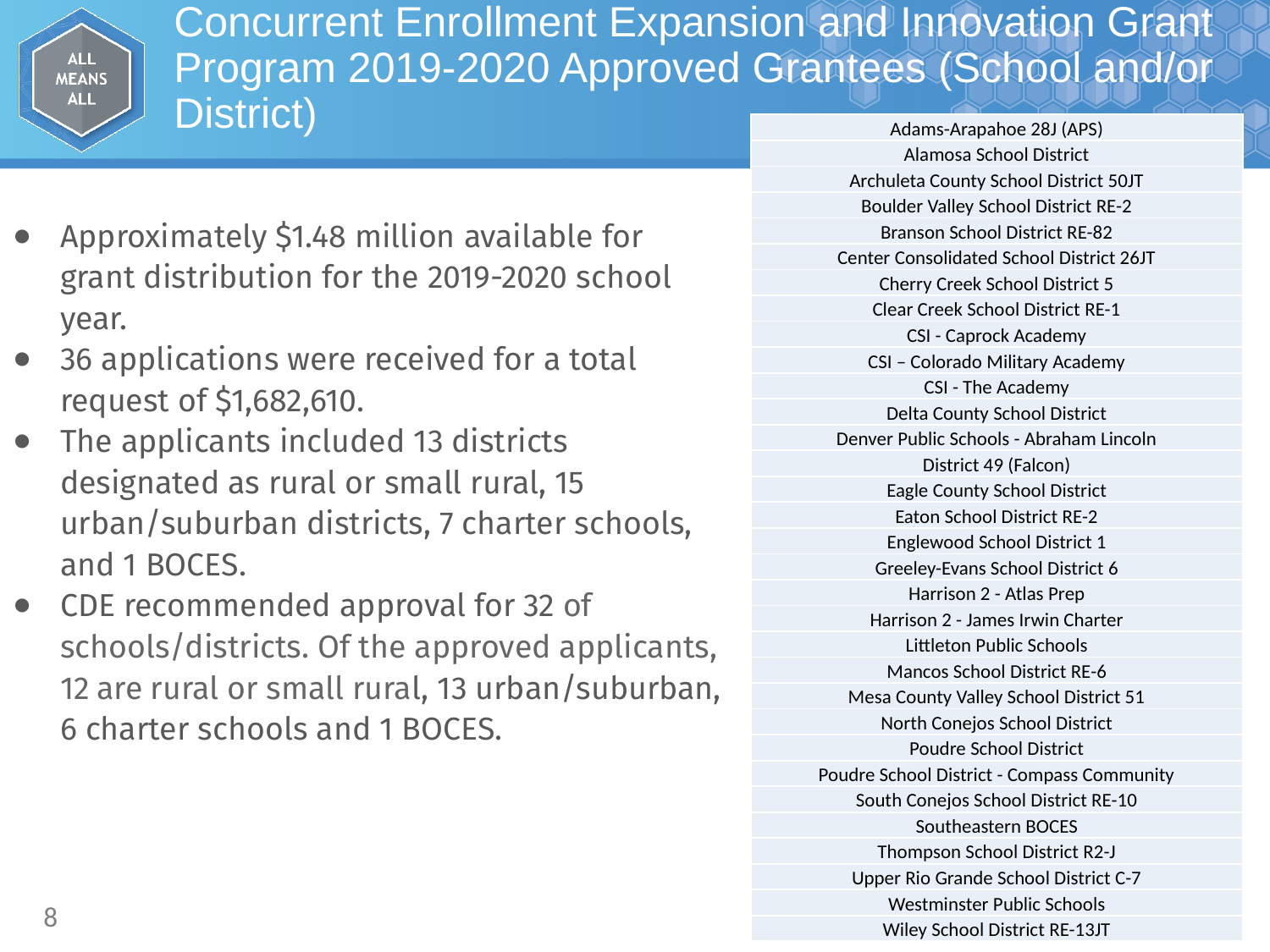

# Concurrent Enrollment Expansion and Innovation Grant Program 2019-2020 Approved Grantees (School and/or District)
| Adams-Arapahoe 28J (APS) |
| --- |
| Alamosa School District |
| Archuleta County School District 50JT |
| Boulder Valley School District RE-2 |
| Branson School District RE-82 |
| Center Consolidated School District 26JT |
| Cherry Creek School District 5 |
| Clear Creek School District RE-1 |
| CSI - Caprock Academy |
| CSI – Colorado Military Academy |
| CSI - The Academy |
| Delta County School District |
| Denver Public Schools - Abraham Lincoln |
| District 49 (Falcon) |
| Eagle County School District |
| Eaton School District RE-2 |
| Englewood School District 1 |
| Greeley-Evans School District 6 |
| Harrison 2 - Atlas Prep |
| Harrison 2 - James Irwin Charter |
| Littleton Public Schools |
| Mancos School District RE-6 |
| Mesa County Valley School District 51 |
| North Conejos School District |
| Poudre School District |
| Poudre School District - Compass Community |
| South Conejos School District RE-10 |
| Southeastern BOCES |
| Thompson School District R2-J |
| Upper Rio Grande School District C-7 |
| Westminster Public Schools |
| Wiley School District RE-13JT |
Approximately $1.48 million available for grant distribution for the 2019-2020 school year.
36 applications were received for a total request of $1,682,610.
The applicants included 13 districts designated as rural or small rural, 15 urban/suburban districts, 7 charter schools, and 1 BOCES.
CDE recommended approval for 32 of schools/districts. Of the approved applicants, 12 are rural or small rural, 13 urban/suburban, 6 charter schools and 1 BOCES.
8